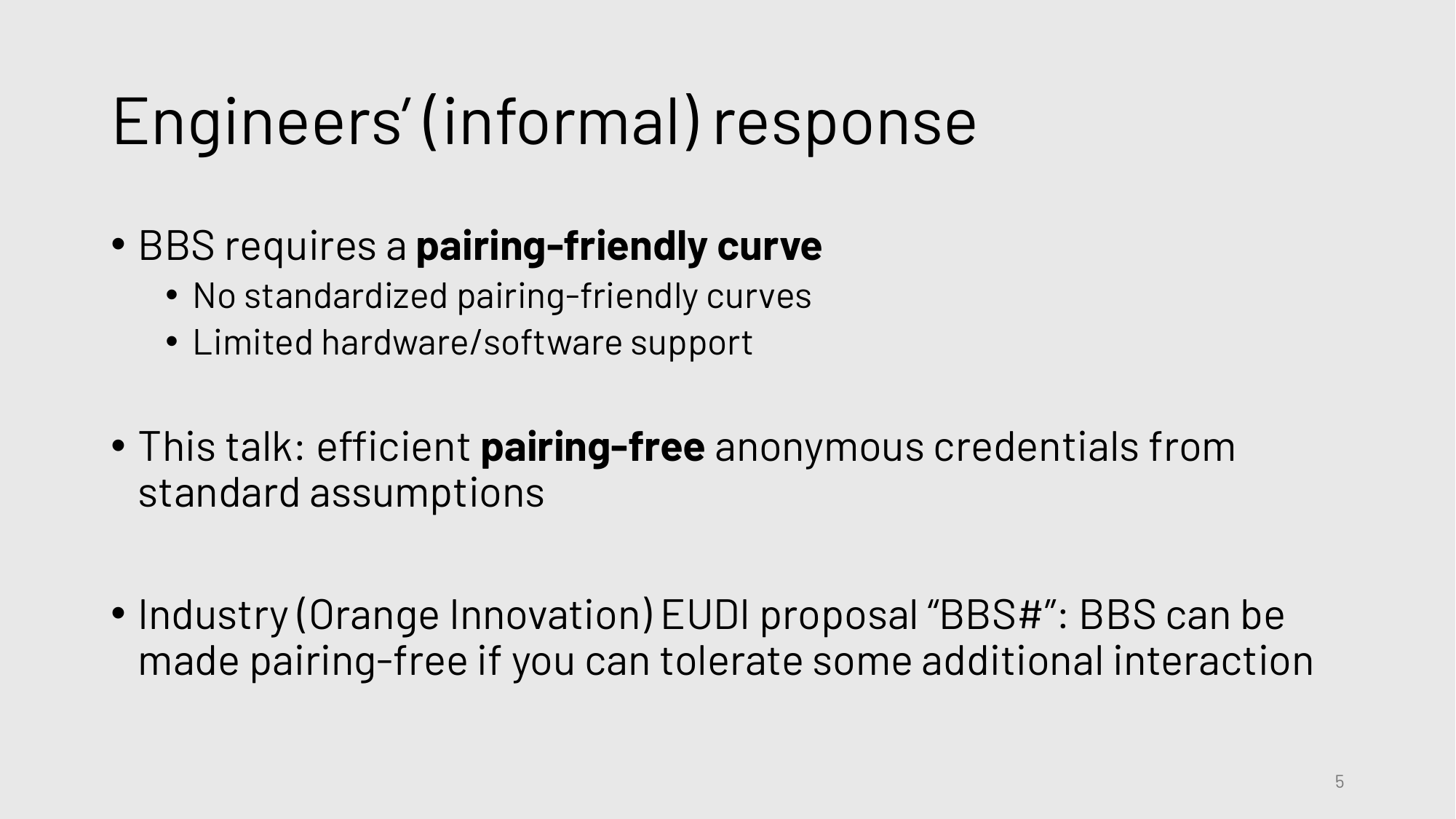

# Engineers’ (informal) response
BBS requires a pairing-friendly curve
No standardized pairing-friendly curves
Limited hardware/software support

This talk: efficient pairing-free anonymous credentials from standard assumptions

Industry (Orange Innovation) EUDI proposal “BBS#”: BBS can be made pairing-free if you can tolerate some additional interaction
5